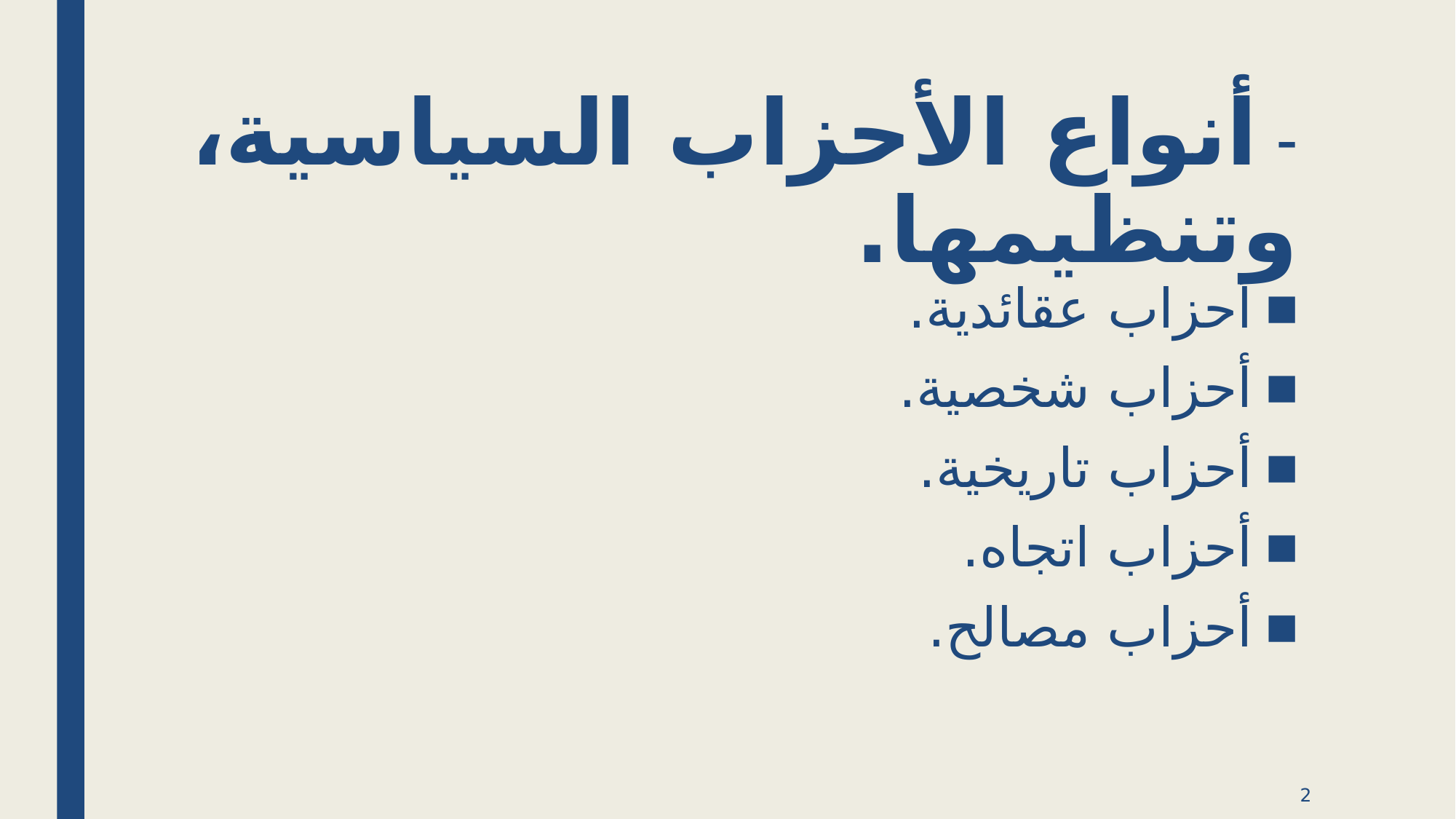

# - أنواع الأحزاب السياسية، وتنظيمها.
أحزاب عقائدية.
أحزاب شخصية.
أحزاب تاريخية.
أحزاب اتجاه.
أحزاب مصالح.
2